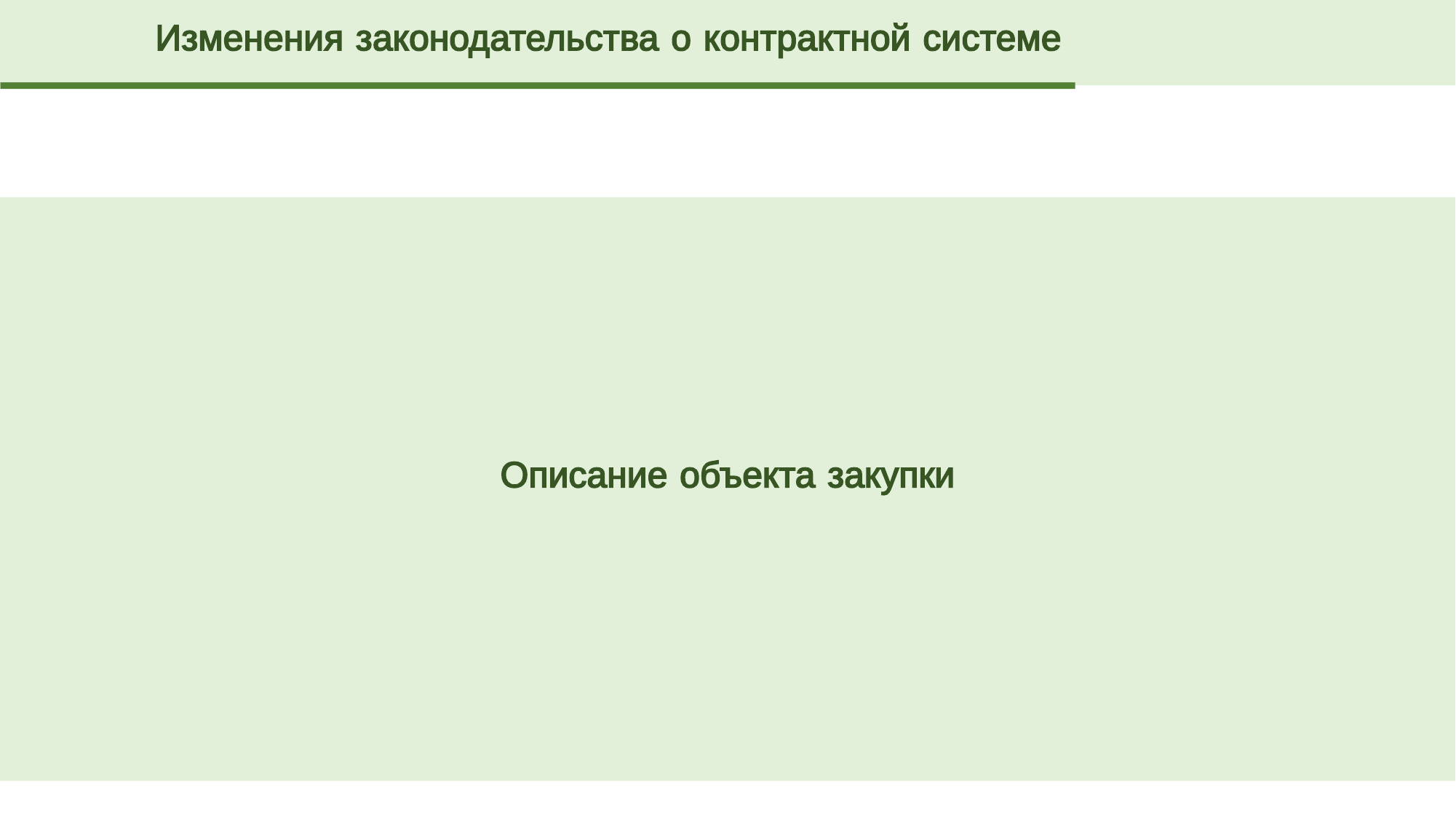

Изменения законодательства о контрактной системе
Описание объекта закупки